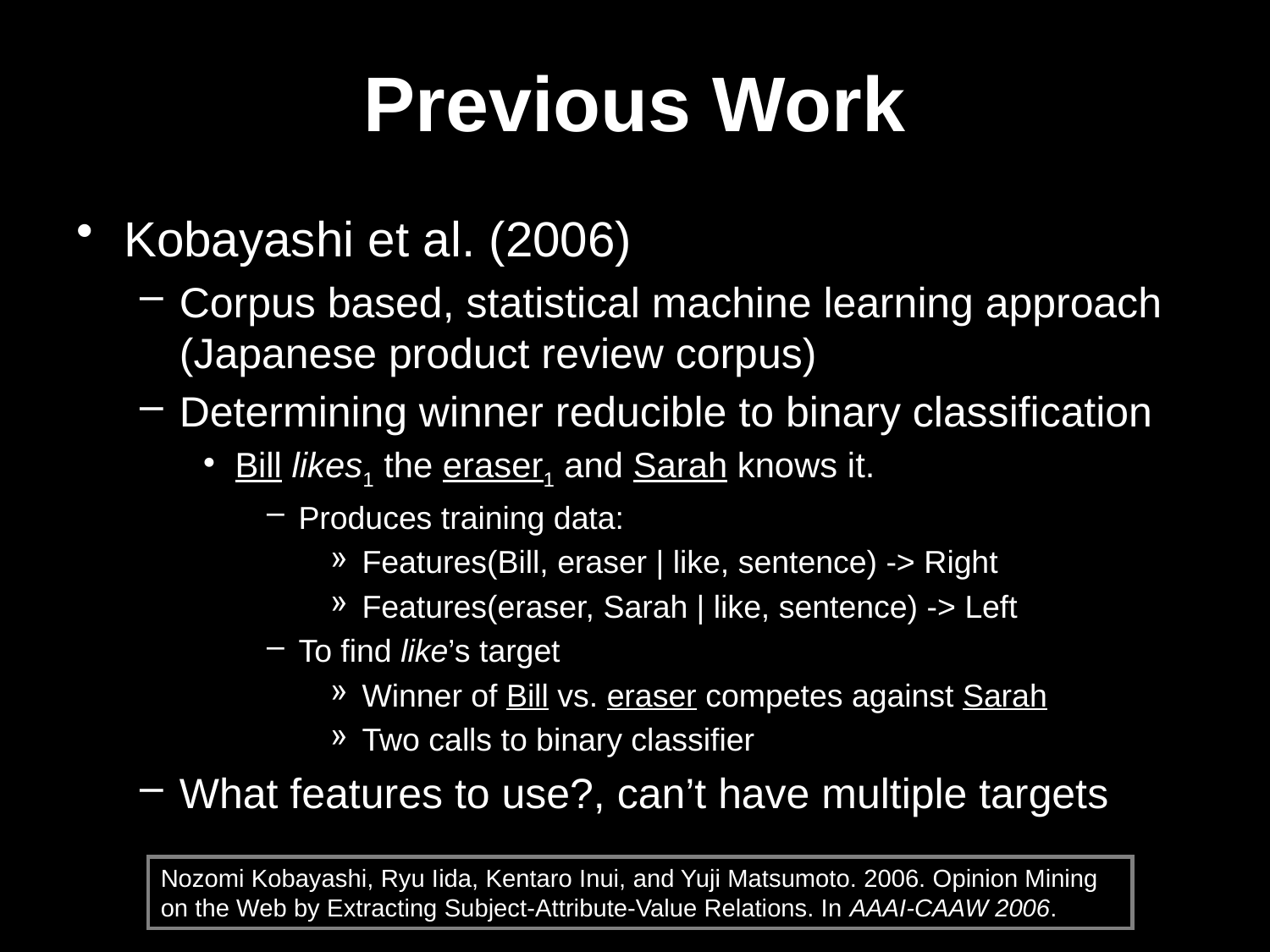

# Previous Work
Kobayashi et al. (2006)
Corpus based, statistical machine learning approach (Japanese product review corpus)
Determining winner reducible to binary classification
Bill likes1 the eraser1 and Sarah knows it.
Produces training data:
Features(Bill, eraser | like, sentence) -> Right
Features(eraser, Sarah | like, sentence) -> Left
To find like’s target
Winner of Bill vs. eraser competes against Sarah
Two calls to binary classifier
What features to use?, can’t have multiple targets
Nozomi Kobayashi, Ryu Iida, Kentaro Inui, and Yuji Matsumoto. 2006. Opinion Mining on the Web by Extracting Subject-Attribute-Value Relations. In AAAI-CAAW 2006.